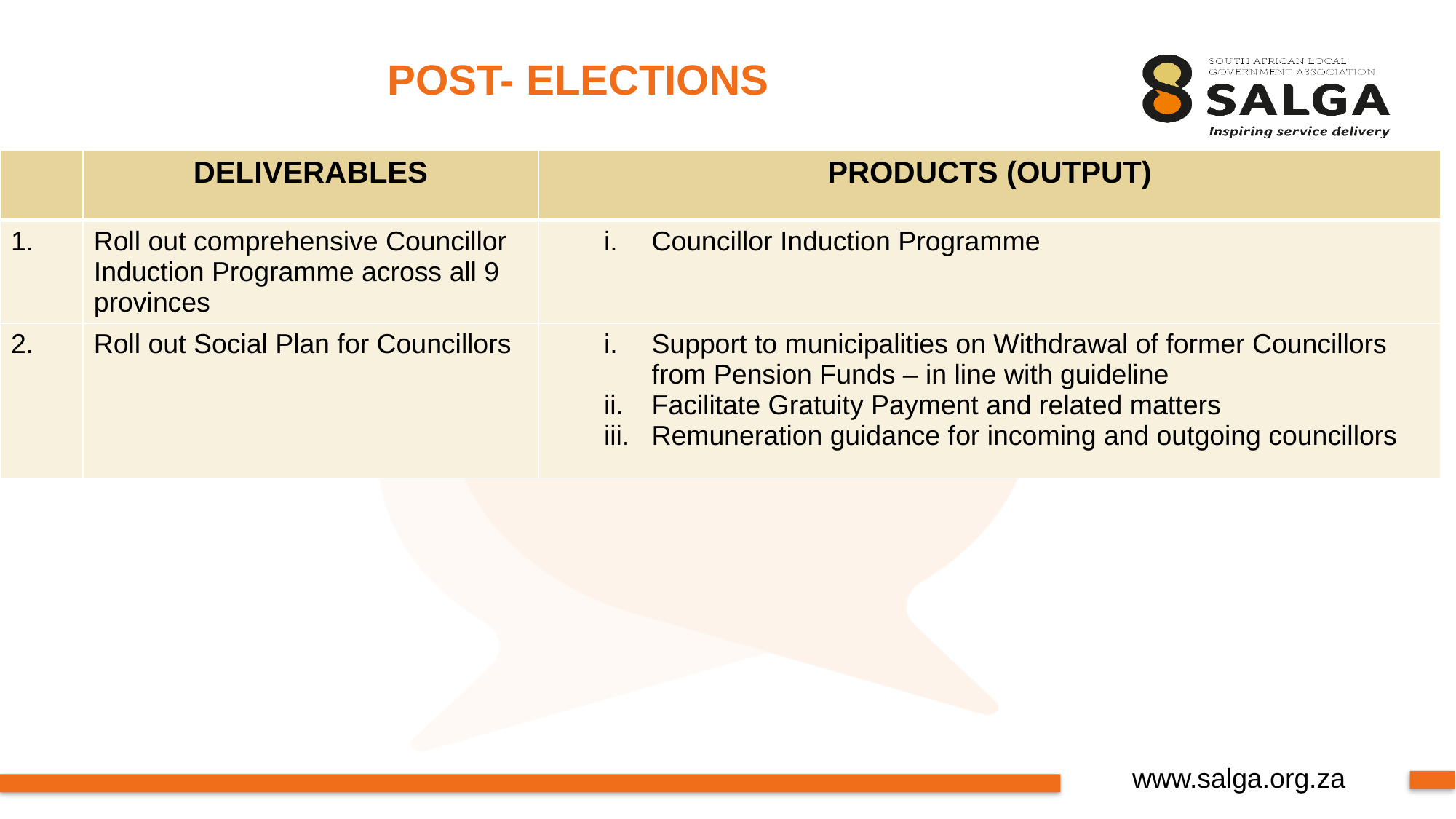

# POST- ELECTIONS
|  | DELIVERABLES | PRODUCTS (OUTPUT) |
| --- | --- | --- |
| 1. | Roll out comprehensive Councillor Induction Programme across all 9 provinces | Councillor Induction Programme |
| 2. | Roll out Social Plan for Councillors | Support to municipalities on Withdrawal of former Councillors from Pension Funds – in line with guideline Facilitate Gratuity Payment and related matters Remuneration guidance for incoming and outgoing councillors |